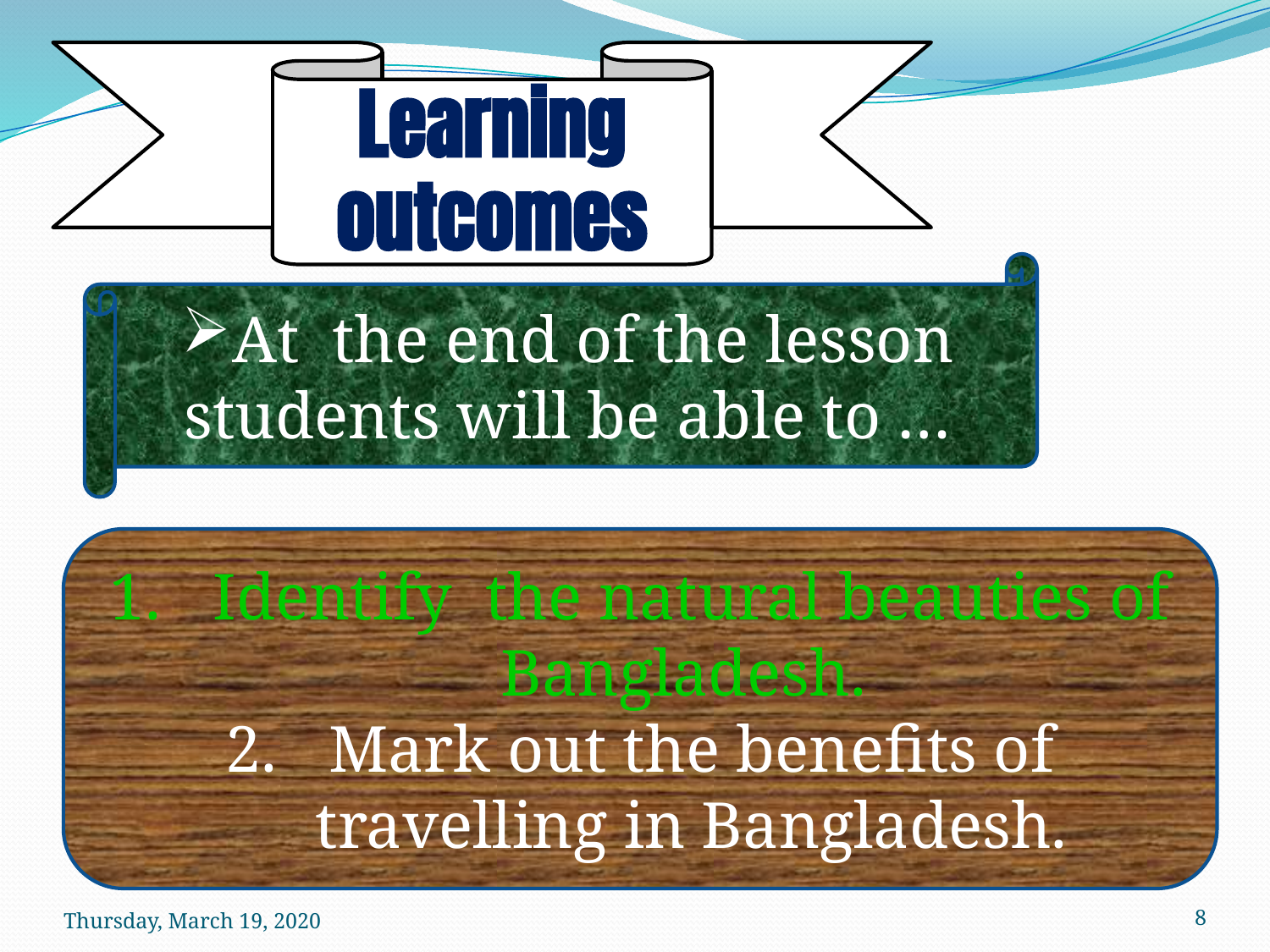

Learning outcomes
At  the end of the lesson students will be able to …
Identify  the natural beauties of Bangladesh.
Mark out the benefits of travelling in Bangladesh.
Thursday, March 19, 2020
8